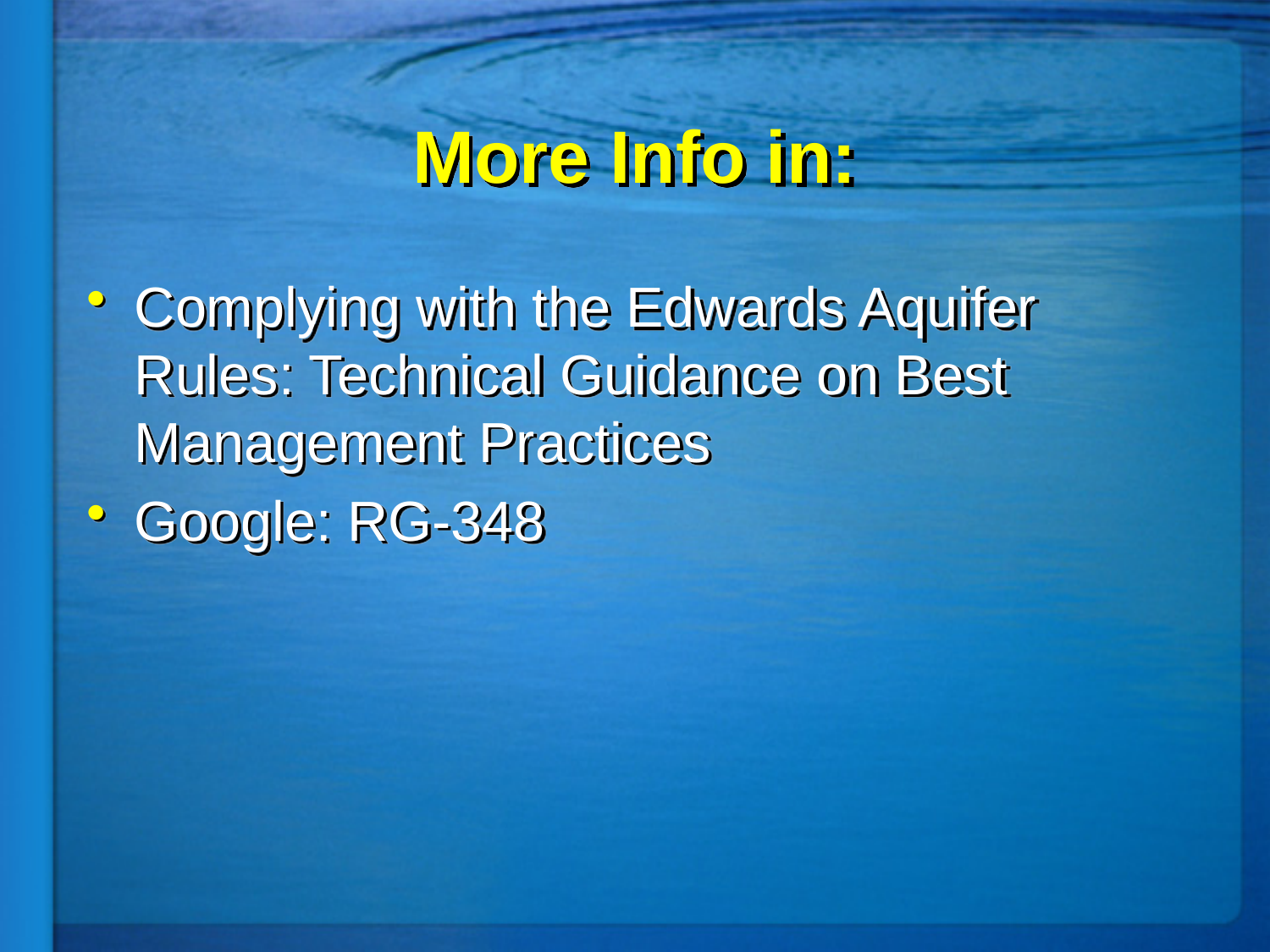

# More Info in:
Complying with the Edwards Aquifer Rules: Technical Guidance on Best Management Practices
Google: RG-348